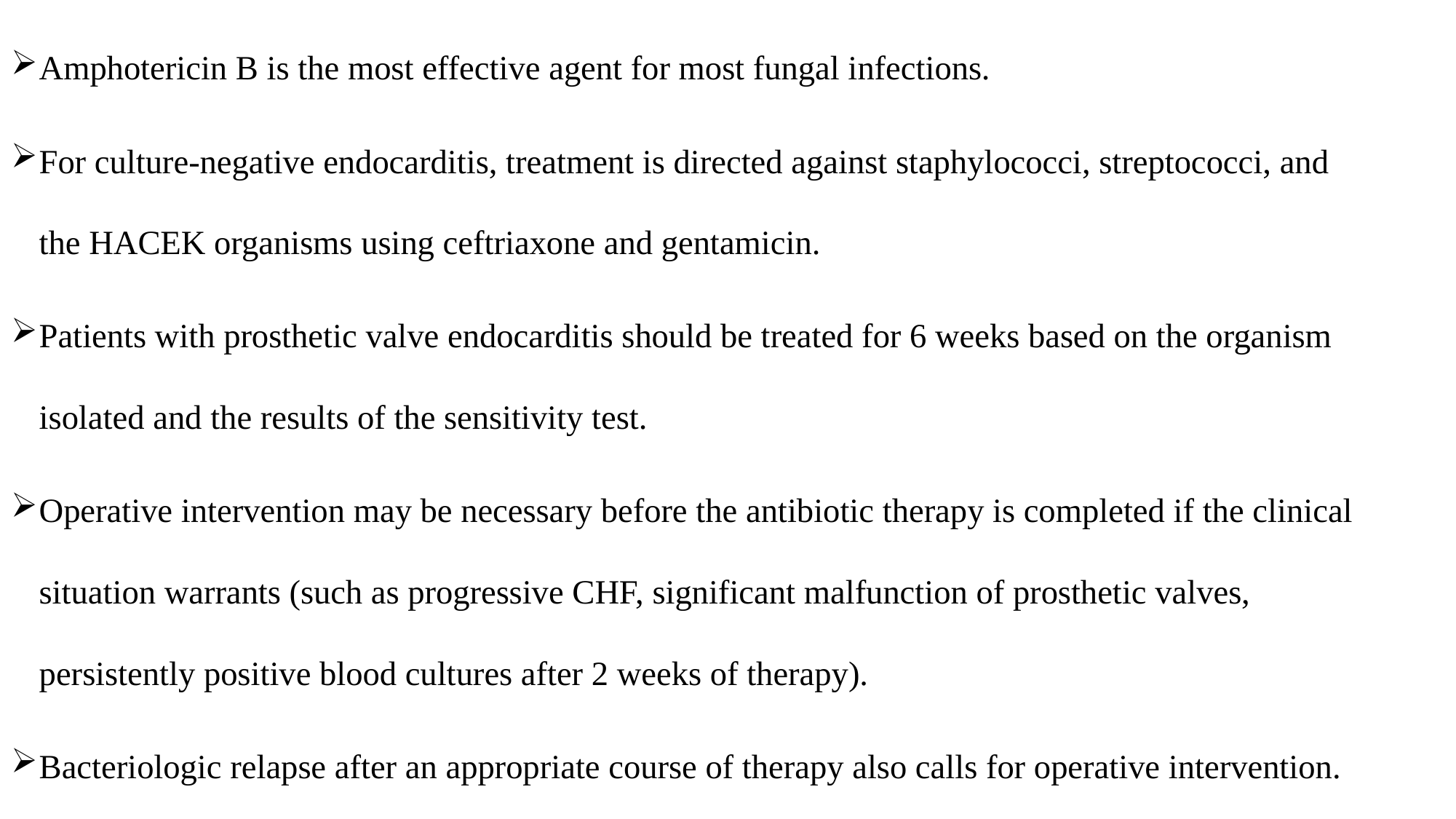

Amphotericin B is the most effective agent for most fungal infections.
For culture-negative endocarditis, treatment is directed against staphylococci, streptococci, and the HACEK organisms using ceftriaxone and gentamicin.
Patients with prosthetic valve endocarditis should be treated for 6 weeks based on the organism isolated and the results of the sensitivity test.
Operative intervention may be necessary before the antibiotic therapy is completed if the clinical situation warrants (such as progressive CHF, significant malfunction of prosthetic valves, persistently positive blood cultures after 2 weeks of therapy).
Bacteriologic relapse after an appropriate course of therapy also calls for operative intervention.